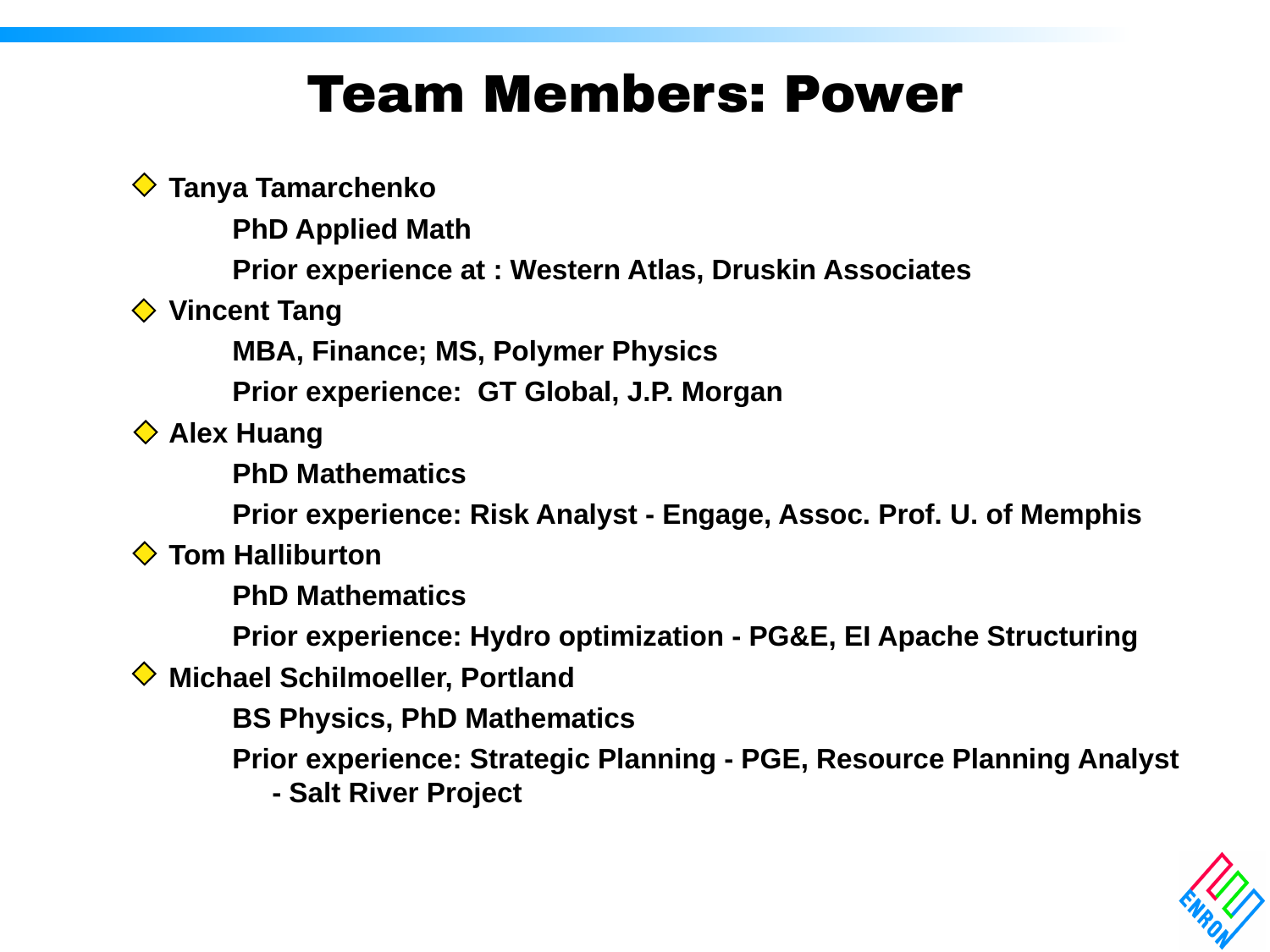

# Team Members: Power
Tanya Tamarchenko
PhD Applied Math
Prior experience at : Western Atlas, Druskin Associates
Vincent Tang
MBA, Finance; MS, Polymer Physics
Prior experience:  GT Global, J.P. Morgan
Alex Huang
PhD Mathematics
Prior experience: Risk Analyst - Engage, Assoc. Prof. U. of Memphis
Tom Halliburton
PhD Mathematics
Prior experience: Hydro optimization - PG&E, EI Apache Structuring
Michael Schilmoeller, Portland
BS Physics, PhD Mathematics
Prior experience: Strategic Planning - PGE, Resource Planning Analyst - Salt River Project